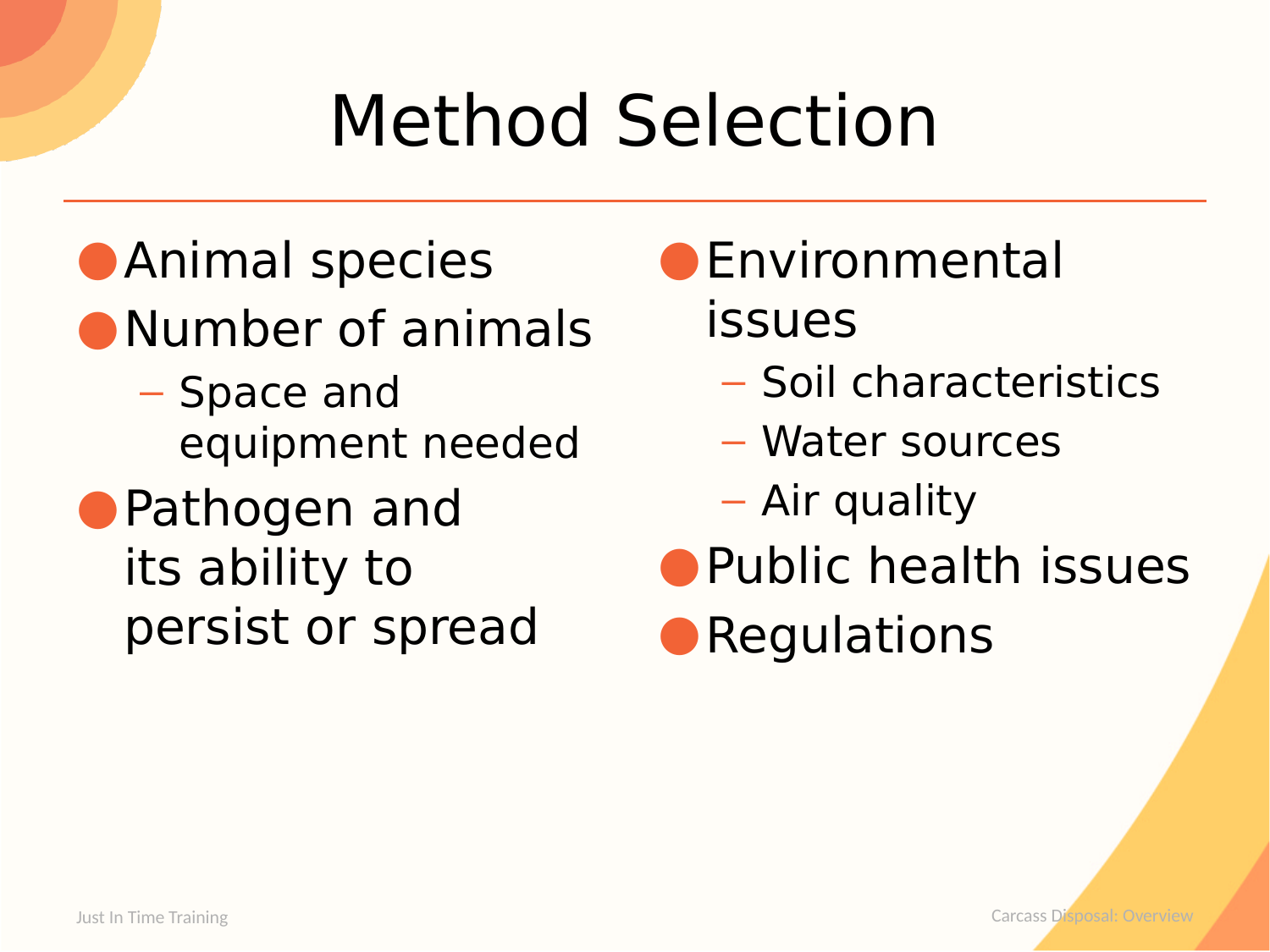

# Method Selection
Animal species
Number of animals
Space and equipment needed
Pathogen and
its ability to
persist or spread
Environmental issues
Soil characteristics
Water sources
Air quality
Public health issues
Regulations

Just In Time Training
Carcass Disposal: Overview